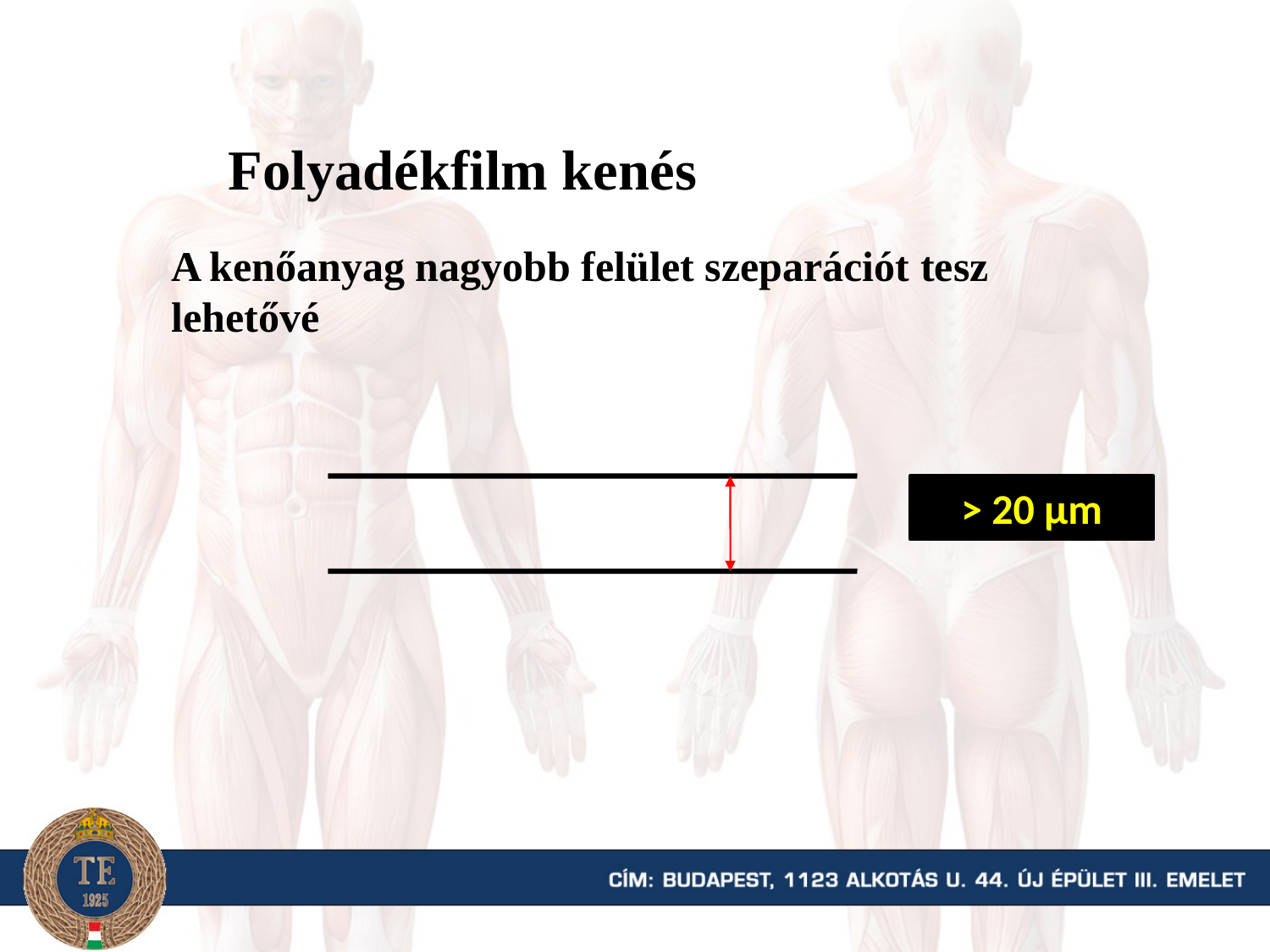

Folyadékfilm kenés
A kenőanyag nagyobb felület szeparációt tesz lehetővé

> 20 µm